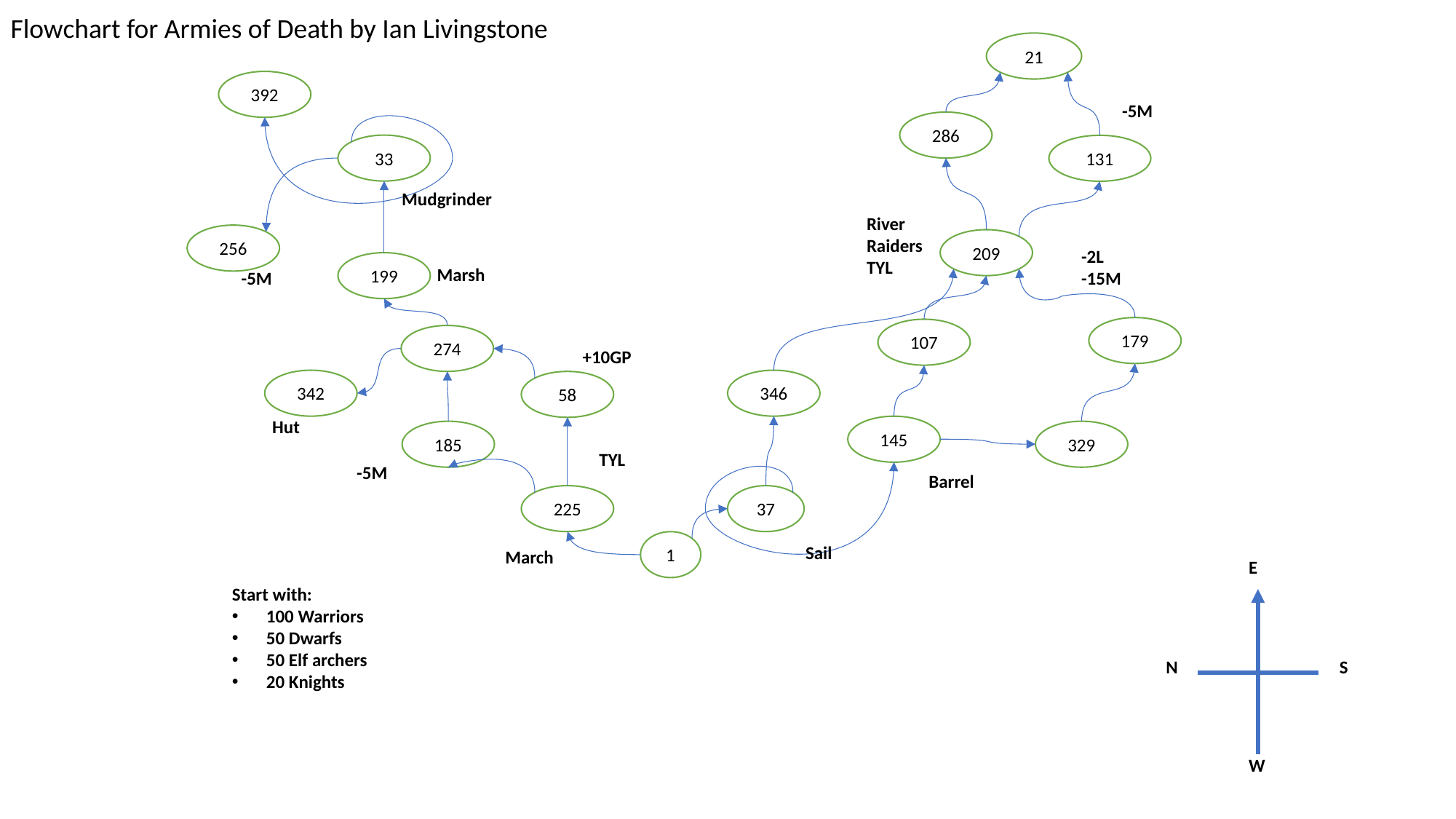

Flowchart for Armies of Death by Ian Livingstone
21
392
-5M
286
33
131
Mudgrinder
River Raiders TYL
256
209
-2L
-15M
199
Marsh
-5M
179
107
274
+10GP
342
346
58
Hut
145
185
329
TYL
-5M
Barrel
225
37
1
Sail
March
E
Start with:
100 Warriors
50 Dwarfs
50 Elf archers
20 Knights
N
S
W